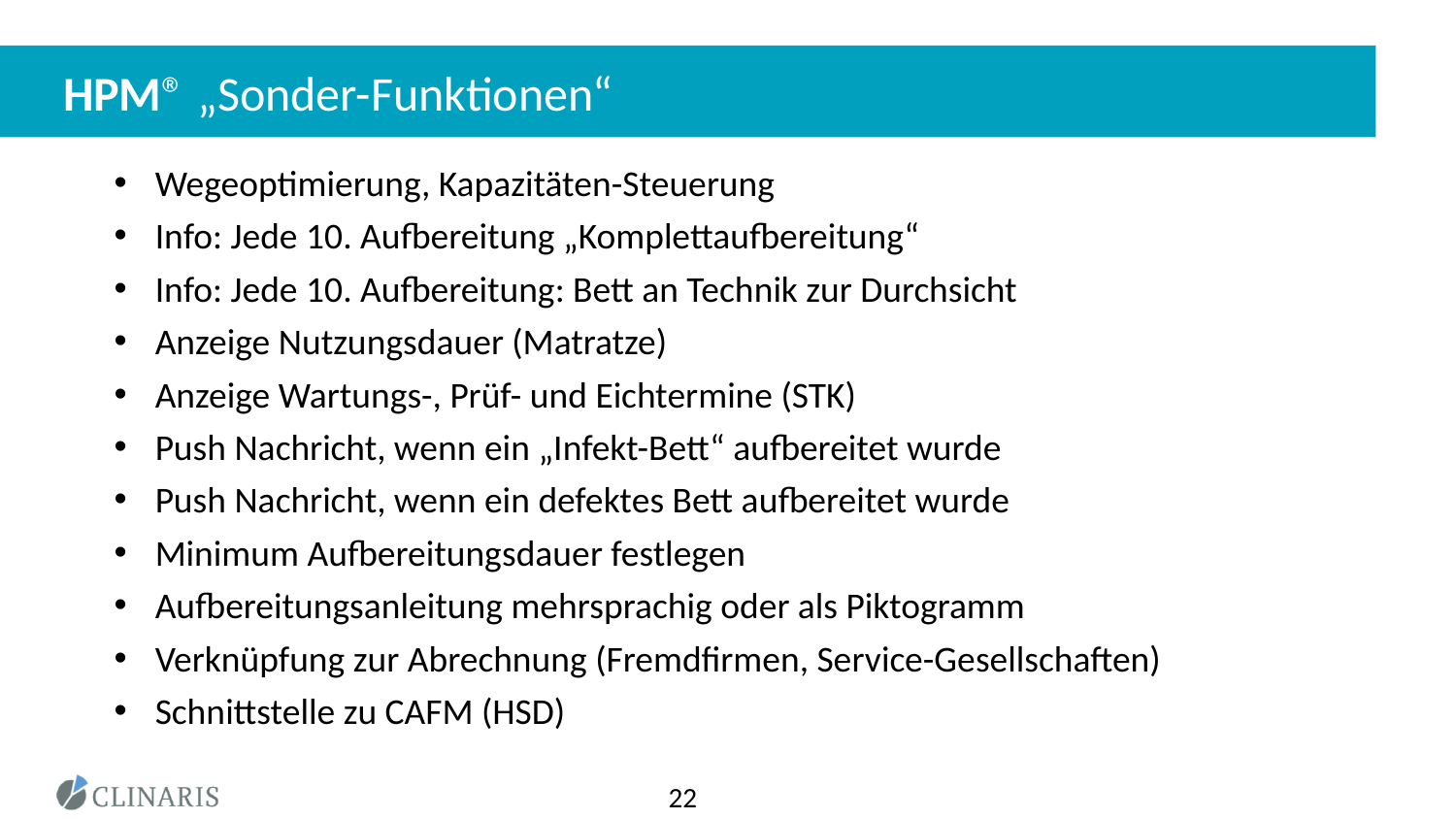

# HPM® „Sonder-Funktionen“
Wegeoptimierung, Kapazitäten-Steuerung
Info: Jede 10. Aufbereitung „Komplettaufbereitung“
Info: Jede 10. Aufbereitung: Bett an Technik zur Durchsicht
Anzeige Nutzungsdauer (Matratze)
Anzeige Wartungs-, Prüf- und Eichtermine (STK)
Push Nachricht, wenn ein „Infekt-Bett“ aufbereitet wurde
Push Nachricht, wenn ein defektes Bett aufbereitet wurde
Minimum Aufbereitungsdauer festlegen
Aufbereitungsanleitung mehrsprachig oder als Piktogramm
Verknüpfung zur Abrechnung (Fremdfirmen, Service-Gesellschaften)
Schnittstelle zu CAFM (HSD)